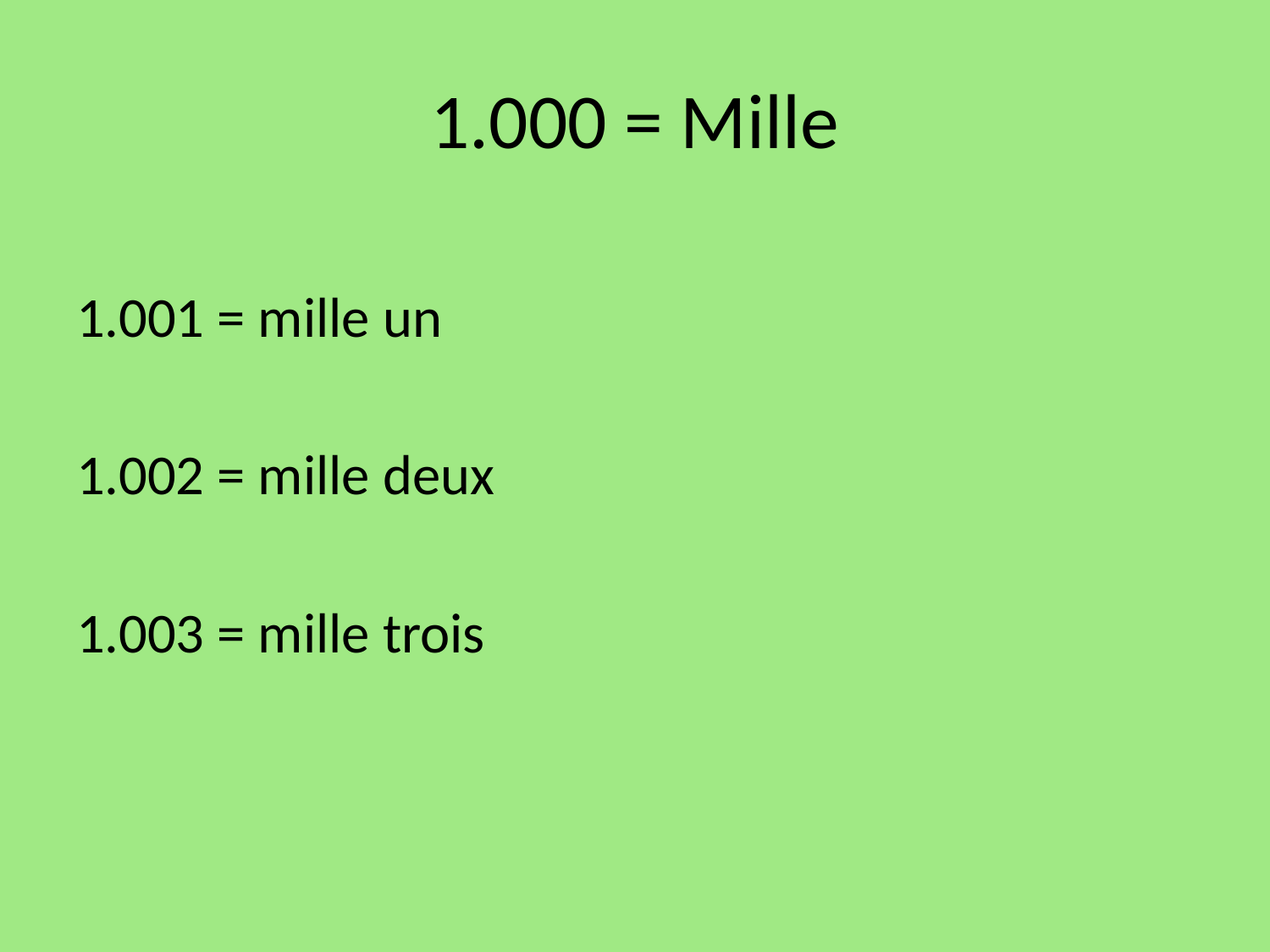

# 1.000 = Mille
1.001 = mille un

1.002 = mille deux

1.003 = mille trois